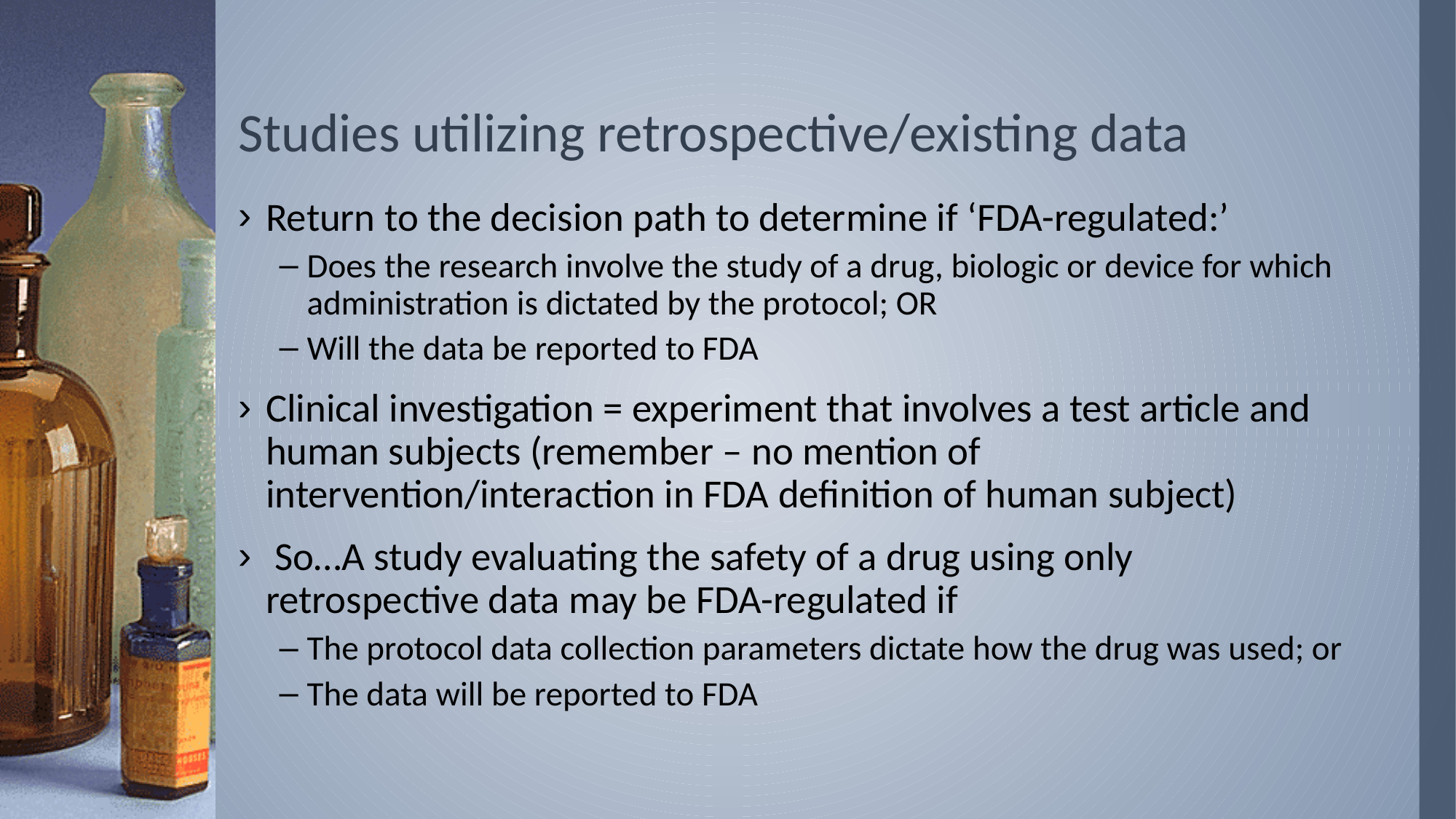

# Studies utilizing retrospective/existing data
Return to the decision path to determine if ‘FDA-regulated:’
Does the research involve the study of a drug, biologic or device for which administration is dictated by the protocol; OR
Will the data be reported to FDA
Clinical investigation = experiment that involves a test article and human subjects (remember – no mention of intervention/interaction in FDA definition of human subject)
 So…A study evaluating the safety of a drug using only retrospective data may be FDA-regulated if
The protocol data collection parameters dictate how the drug was used; or
The data will be reported to FDA